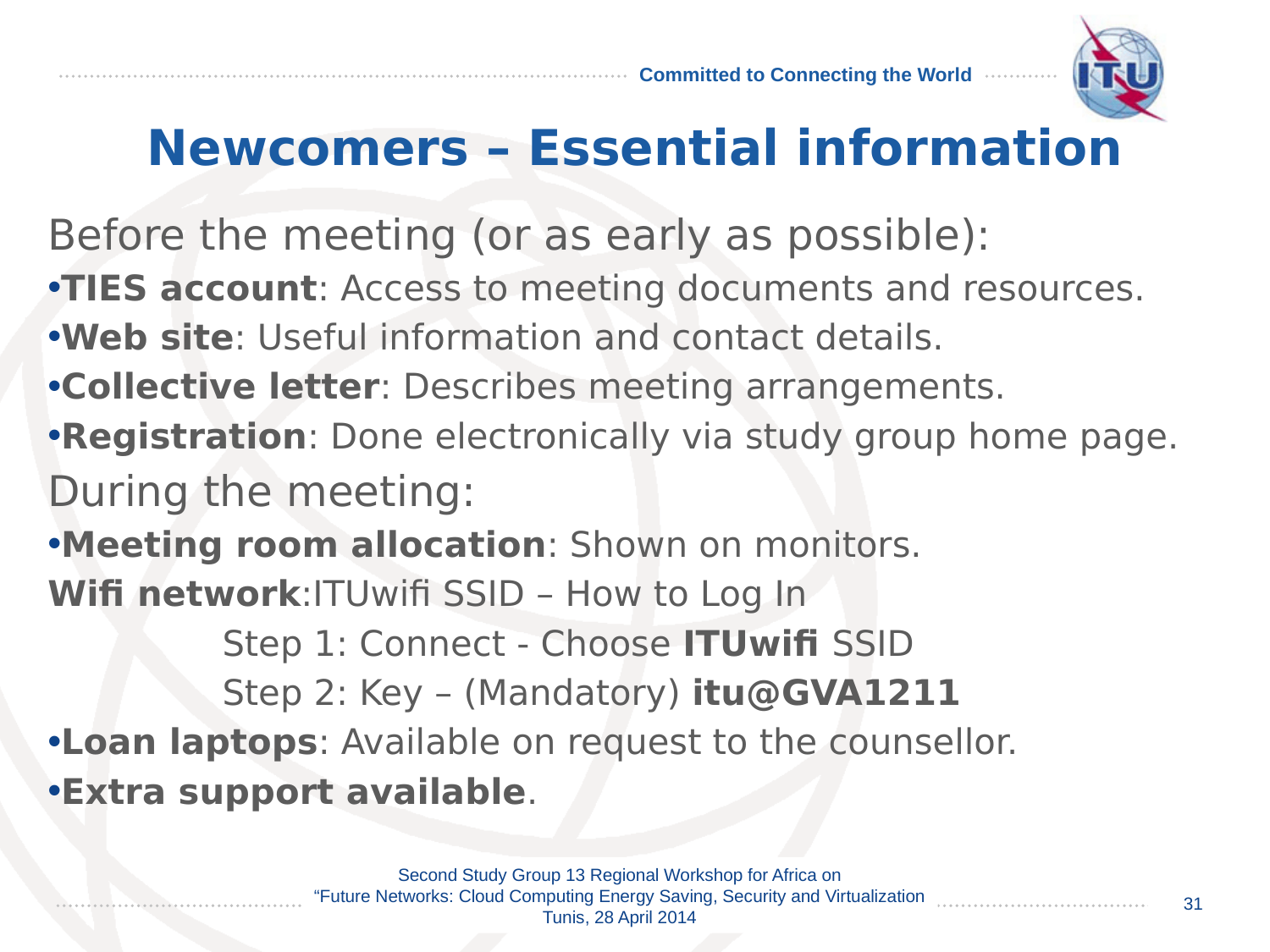

# Newcomers – Essential information
Before the meeting (or as early as possible):
TIES account: Access to meeting documents and resources.
Web site: Useful information and contact details.
Collective letter: Describes meeting arrangements.
Registration: Done electronically via study group home page.
During the meeting:
Meeting room allocation: Shown on monitors.
Wifi network:ITUwifi SSID – How to Log In
		Step 1: Connect - Choose ITUwifi SSID
		Step 2: Key – (Mandatory) itu@GVA1211
Loan laptops: Available on request to the counsellor.
Extra support available.
31